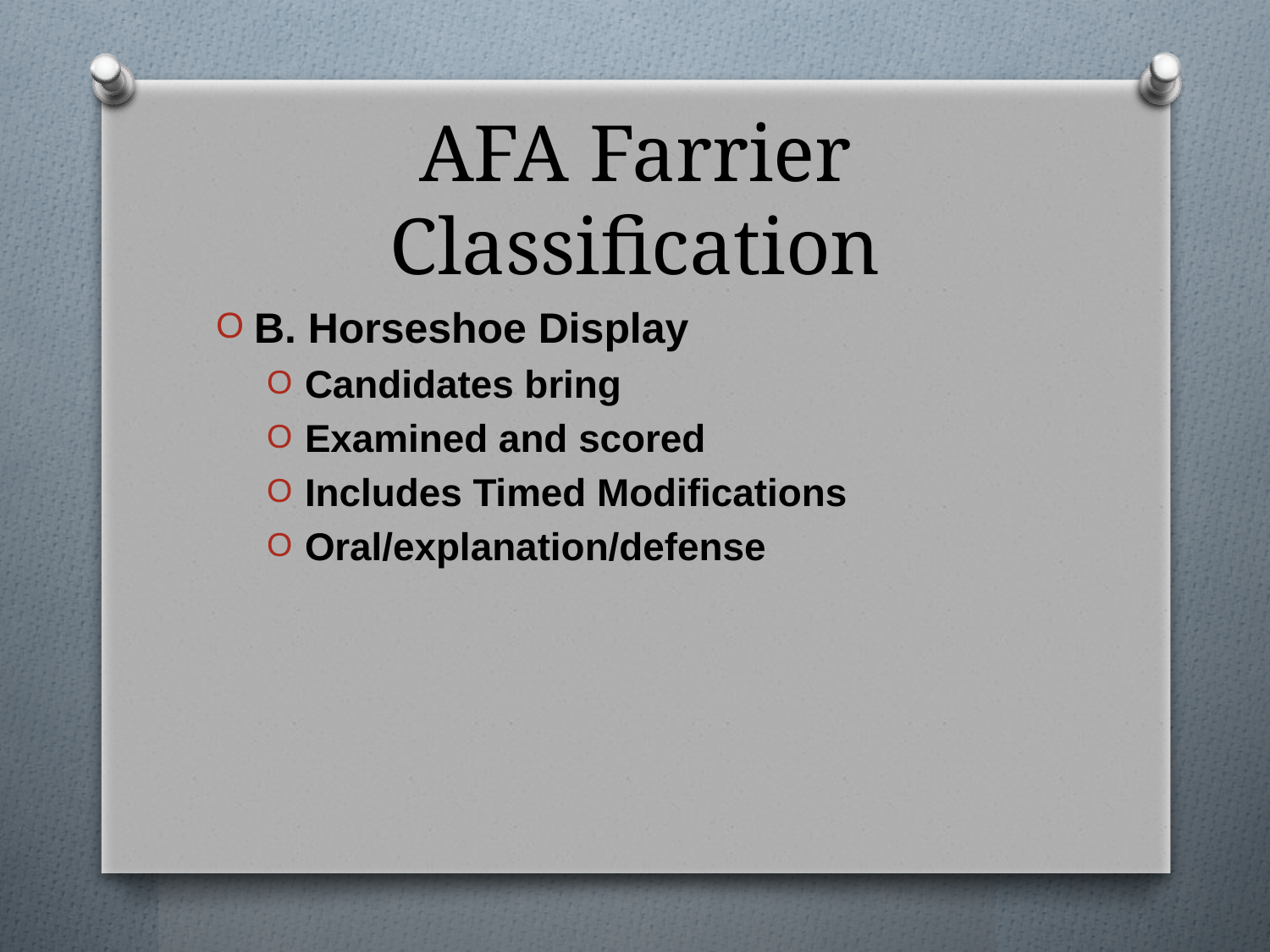

# AFA Farrier Classification
B. Horseshoe Display
Candidates bring
Examined and scored
Includes Timed Modifications
Oral/explanation/defense